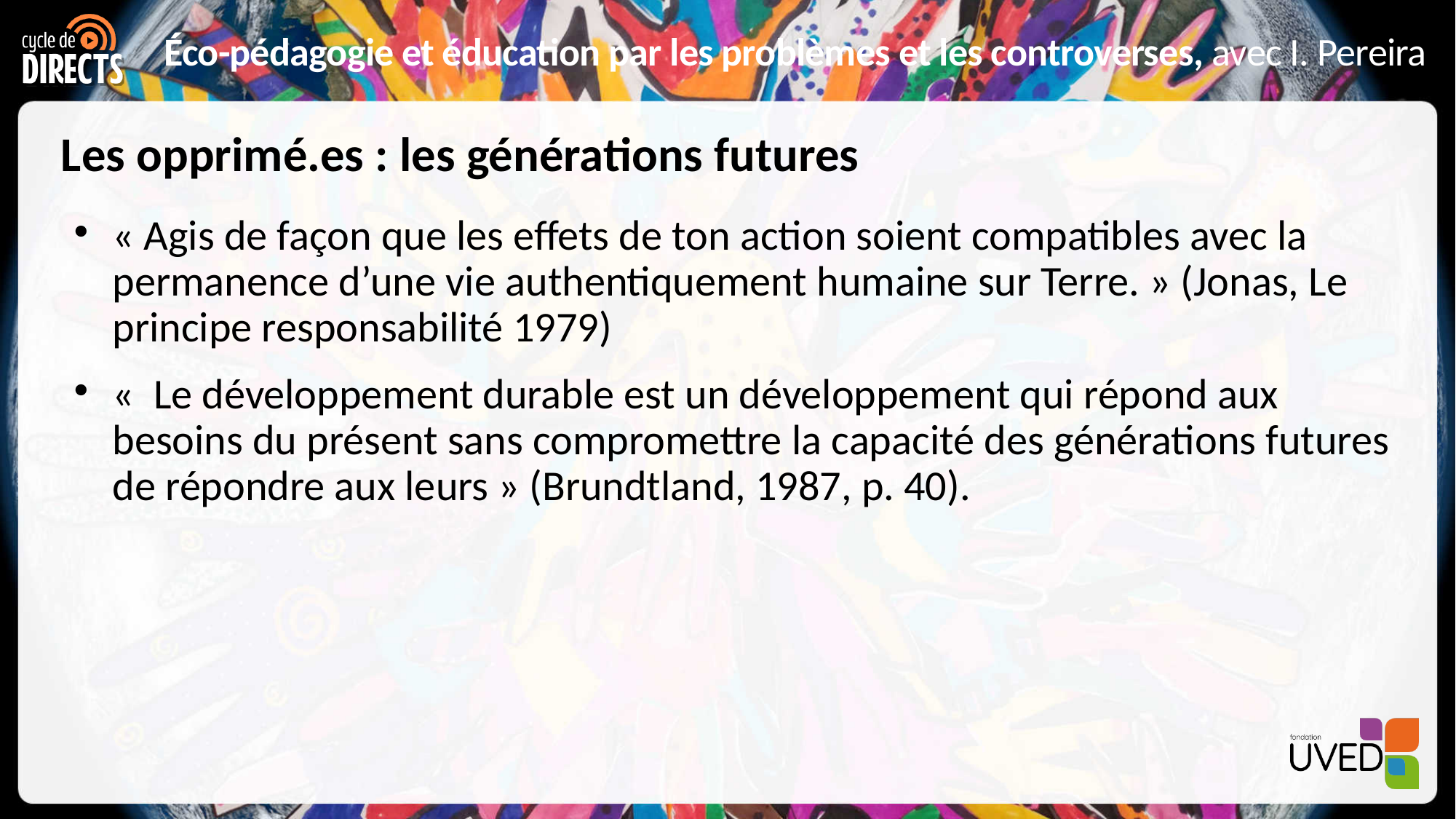

# Les opprimé.es : les générations futures
« Agis de façon que les effets de ton action soient compatibles avec la permanence d’une vie authentiquement humaine sur Terre. » (Jonas, Le principe responsabilité 1979)
«  Le développement durable est un développement qui répond aux besoins du présent sans compromettre la capacité des générations futures de répondre aux leurs » (Brundtland, 1987, p. 40).